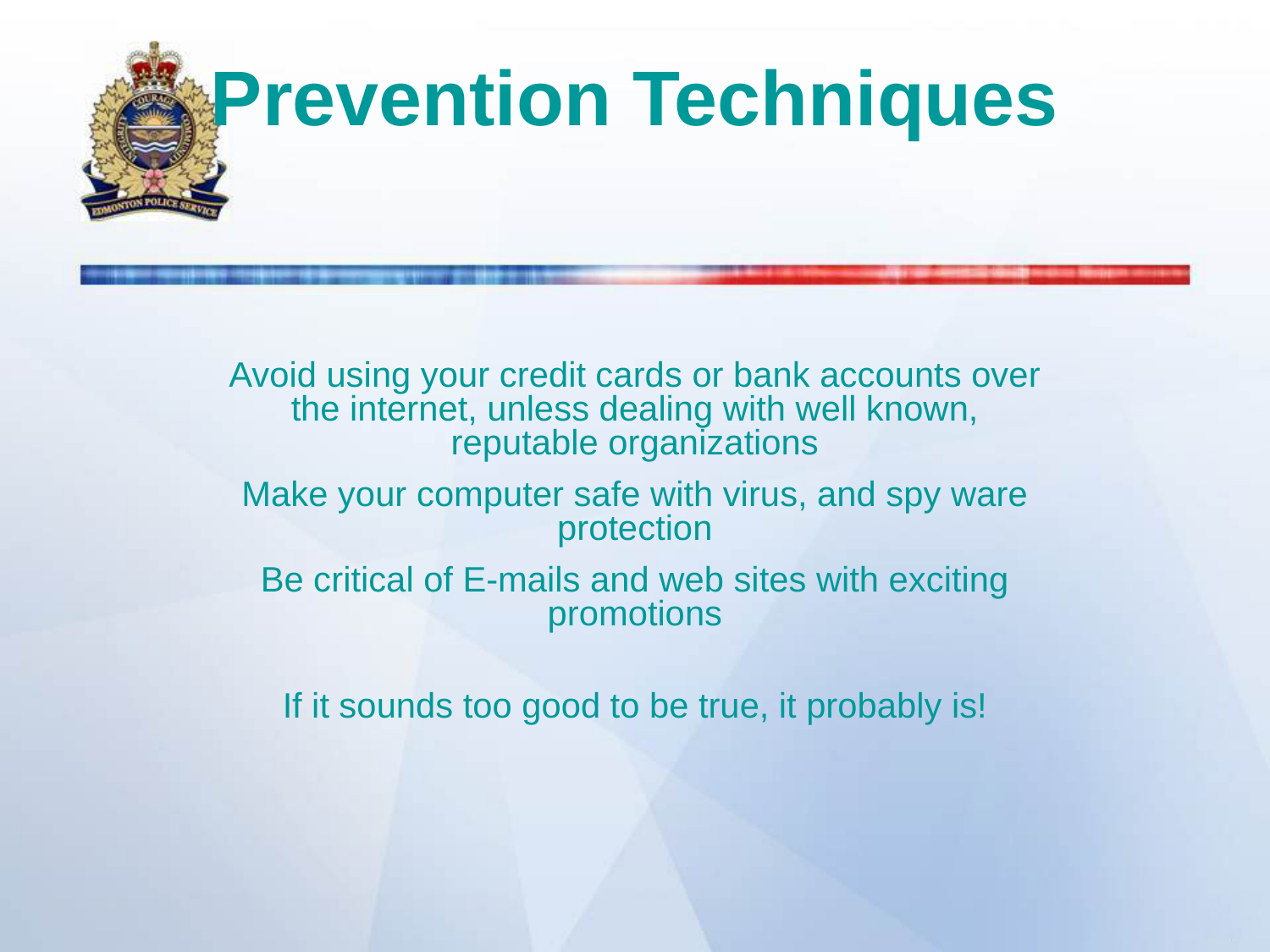

# Prevention Techniques

Avoid using your credit cards or bank accounts over the internet, unless dealing with well known, reputable organizations
Make your computer safe with virus, and spy ware protection
Be critical of E-mails and web sites with exciting promotions

If it sounds too good to be true, it probably is!